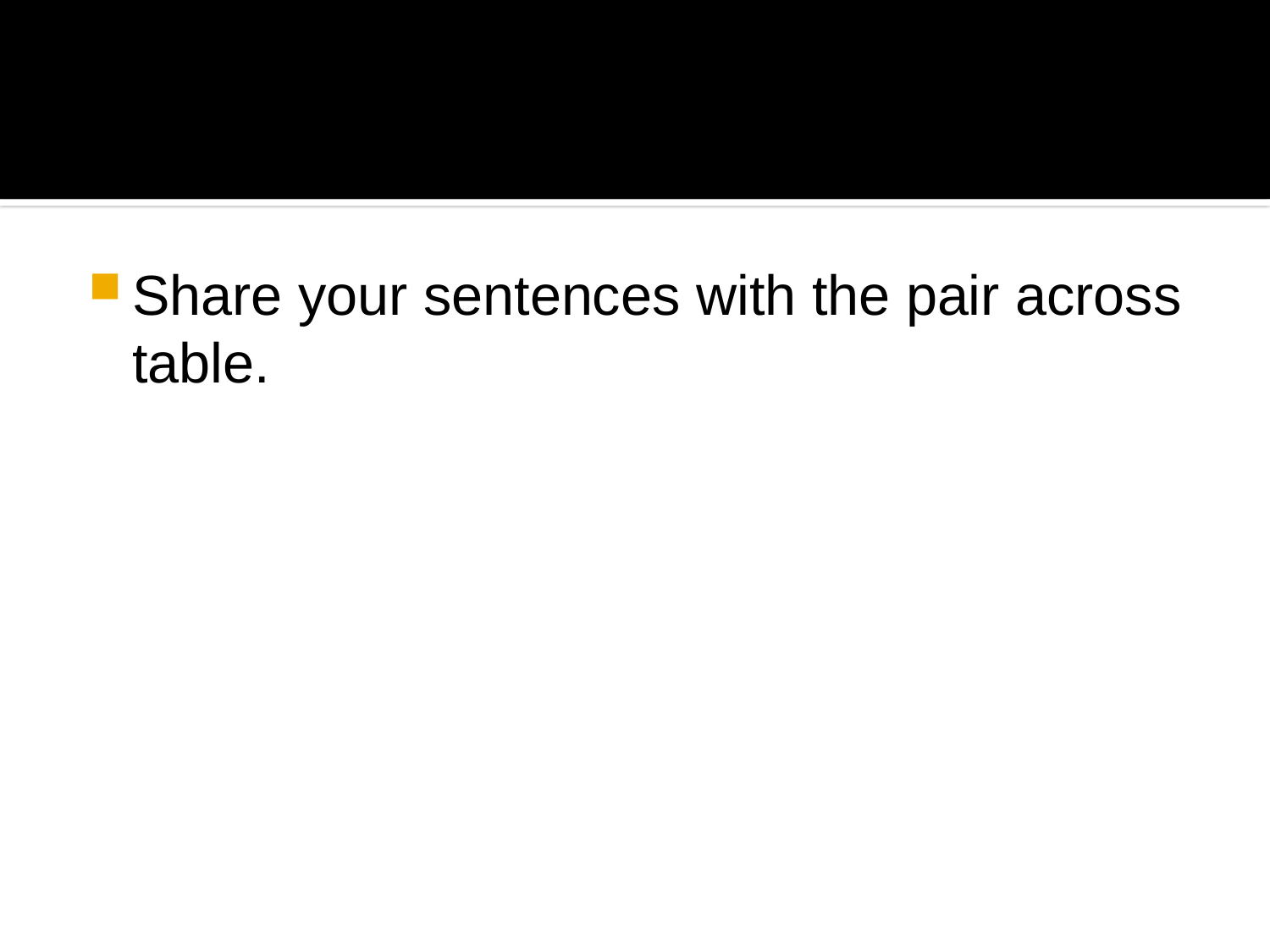

#
Share your sentences with the pair across table.